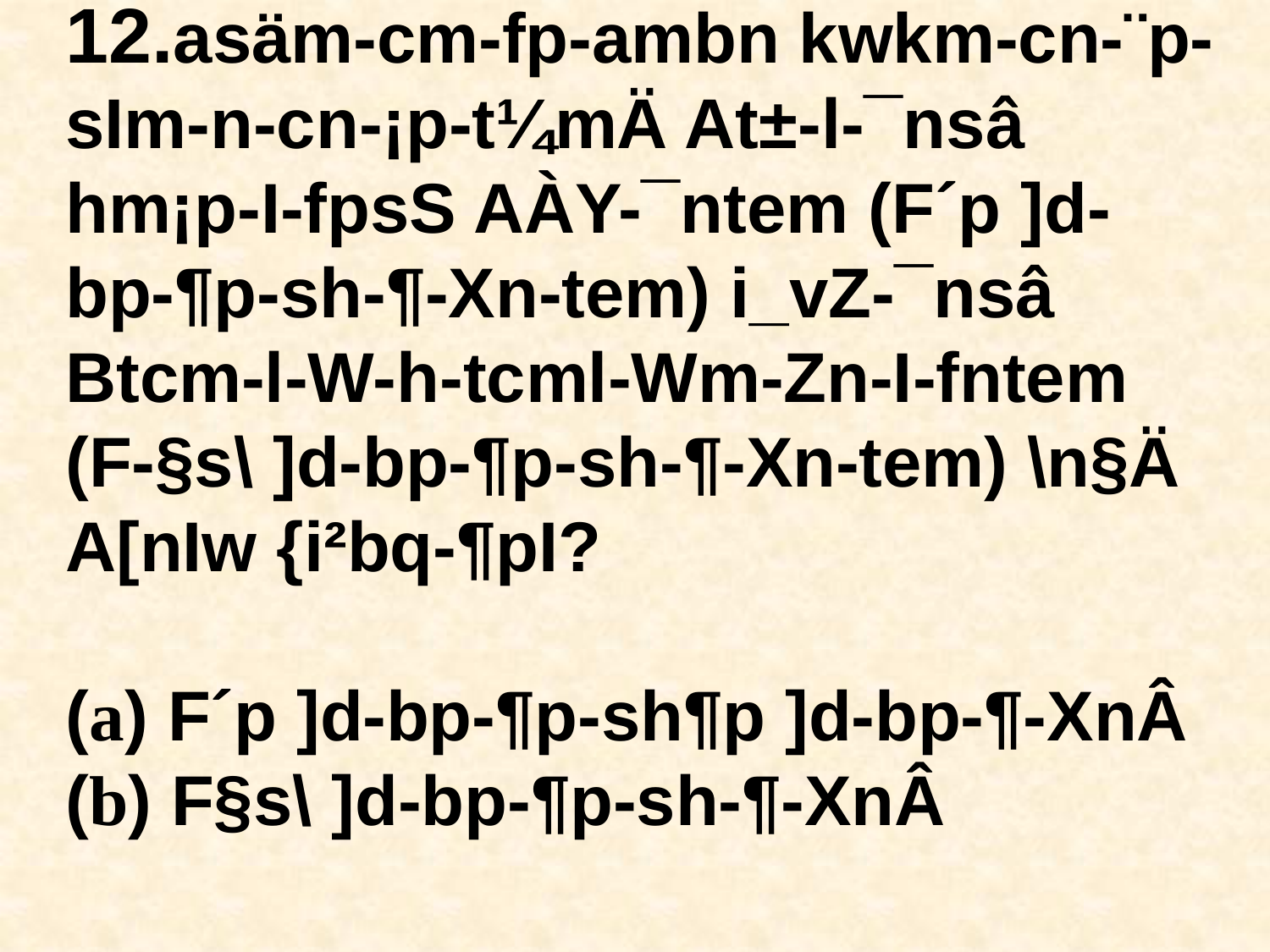

# 12.asäm-cm-fp-ambn kwkm-cn-¨p-sIm-­n-cn-¡p-t¼mÄ At±-l-¯nsâ hm¡p-I-fpsS AÀY-¯ntem (F´p ]d-bp-¶p-sh-¶-Xn-tem) i_vZ-¯nsâ Btcm-l-W-h-tcml-Wm-Zn-I-fntem (F-§s\ ]d-bp-¶p-sh-¶-Xn-tem) \n§Ä A[nIw {i²bq-¶pI? (a) F´p ]d-bp-¶p-sh¶p ]d-bp-¶-XnÂ (b) F§s\ ]d-bp-¶p-sh-¶-XnÂ